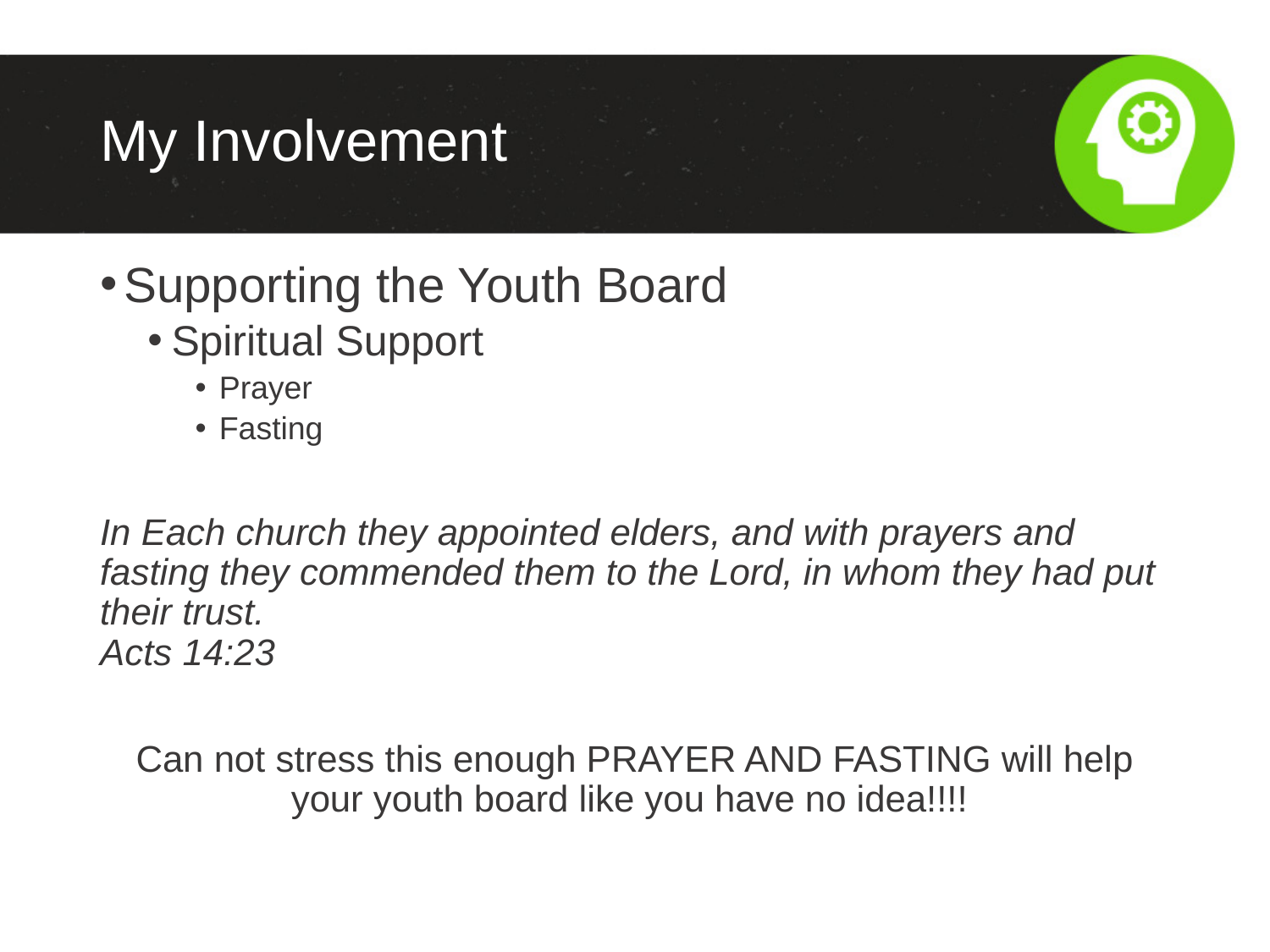

# My Involvement
Supporting the Youth Board
Spiritual Support
Prayer
Fasting

In Each church they appointed elders, and with prayers and fasting they commended them to the Lord, in whom they had put their trust.
Acts 14:23

Can not stress this enough PRAYER AND FASTING will help your youth board like you have no idea!!!!